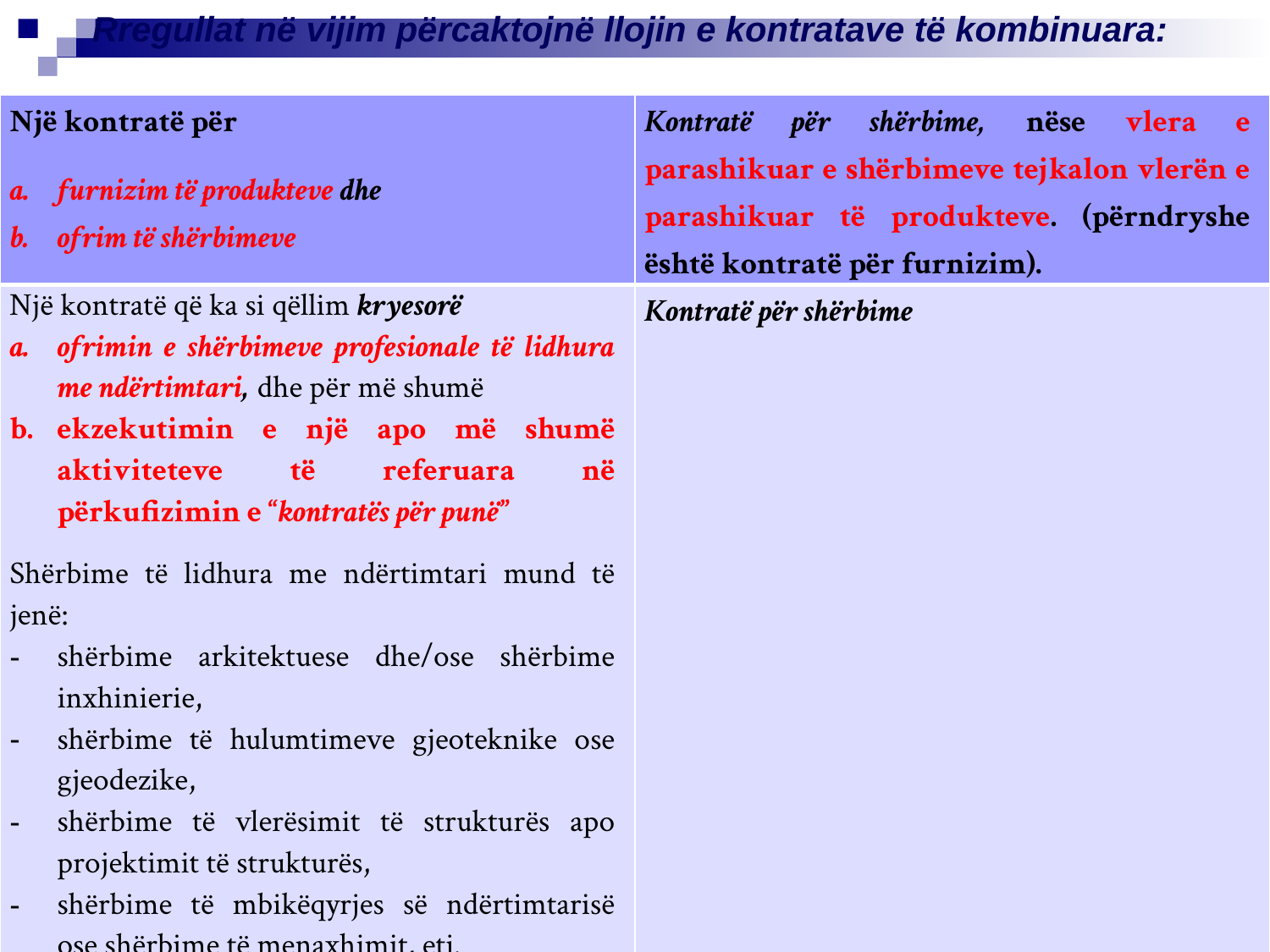

# Rregullat në vijim përcaktojnë llojin e kontratave të kombinuara:
| Një kontratë për furnizim të produkteve dhe ofrim të shërbimeve | Kontratë për shërbime, nëse vlera e parashikuar e shërbimeve tejkalon vlerën e parashikuar të produkteve. (përndryshe është kontratë për furnizim). |
| --- | --- |
| Një kontratë që ka si qëllim kryesorë ofrimin e shërbimeve profesionale të lidhura me ndërtimtari, dhe për më shumë ekzekutimin e një apo më shumë aktiviteteve të referuara në përkufizimin e “kontratës për punë” Shërbime të lidhura me ndërtimtari mund të jenë: shërbime arkitektuese dhe/ose shërbime inxhinierie, shërbime të hulumtimeve gjeoteknike ose gjeodezike, shërbime të vlerësimit të strukturës apo projektimit të strukturës, shërbime të mbikëqyrjes së ndërtimtarisë ose shërbime të menaxhimit, etj. | Kontratë për shërbime |